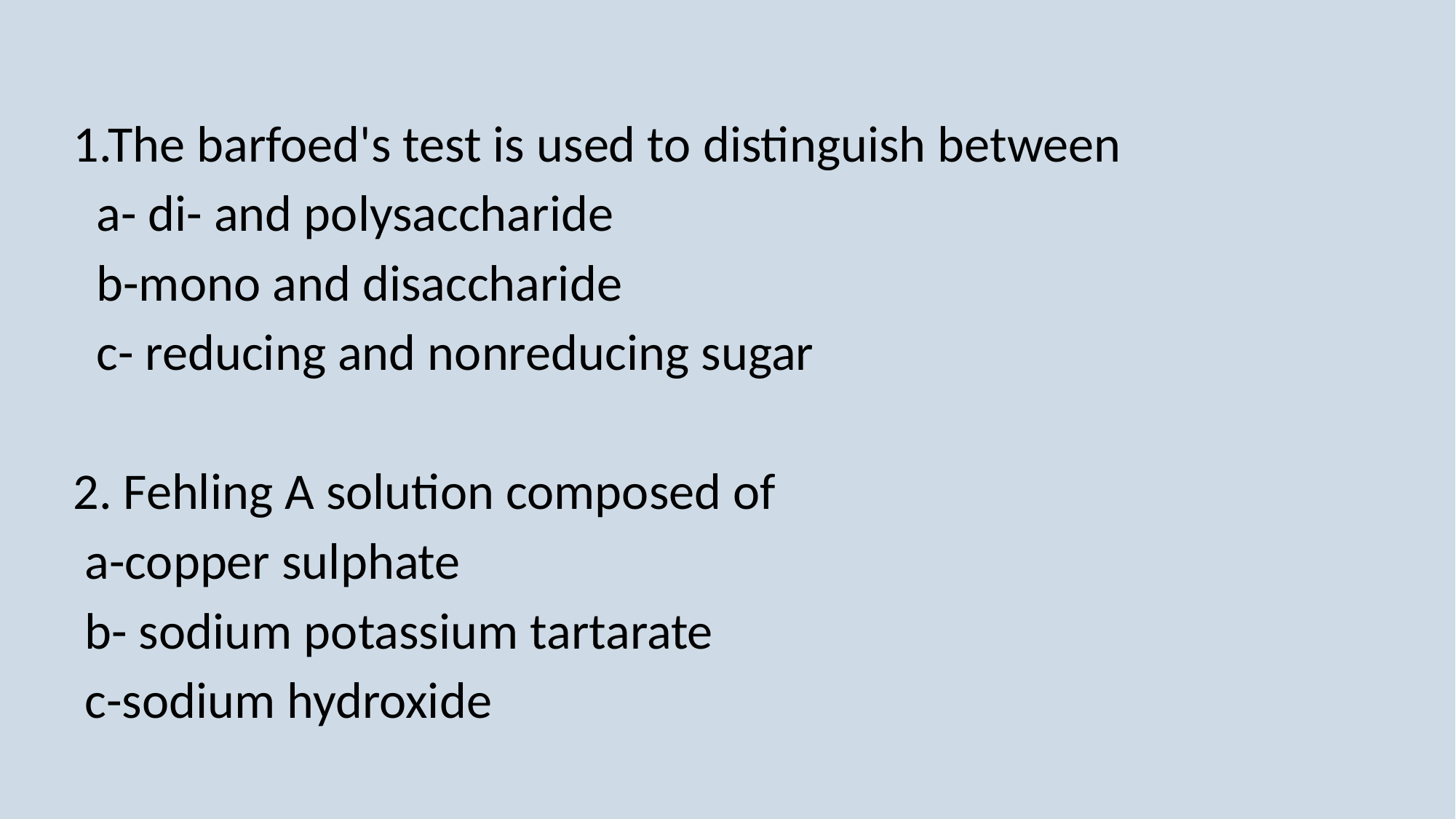

1.The barfoed's test is used to distinguish between
  a- di- and polysaccharide
  b-mono and disaccharide
  c- reducing and nonreducing sugar

2. Fehling A solution composed of
 a-copper sulphate
 b- sodium potassium tartarate
 c-sodium hydroxide